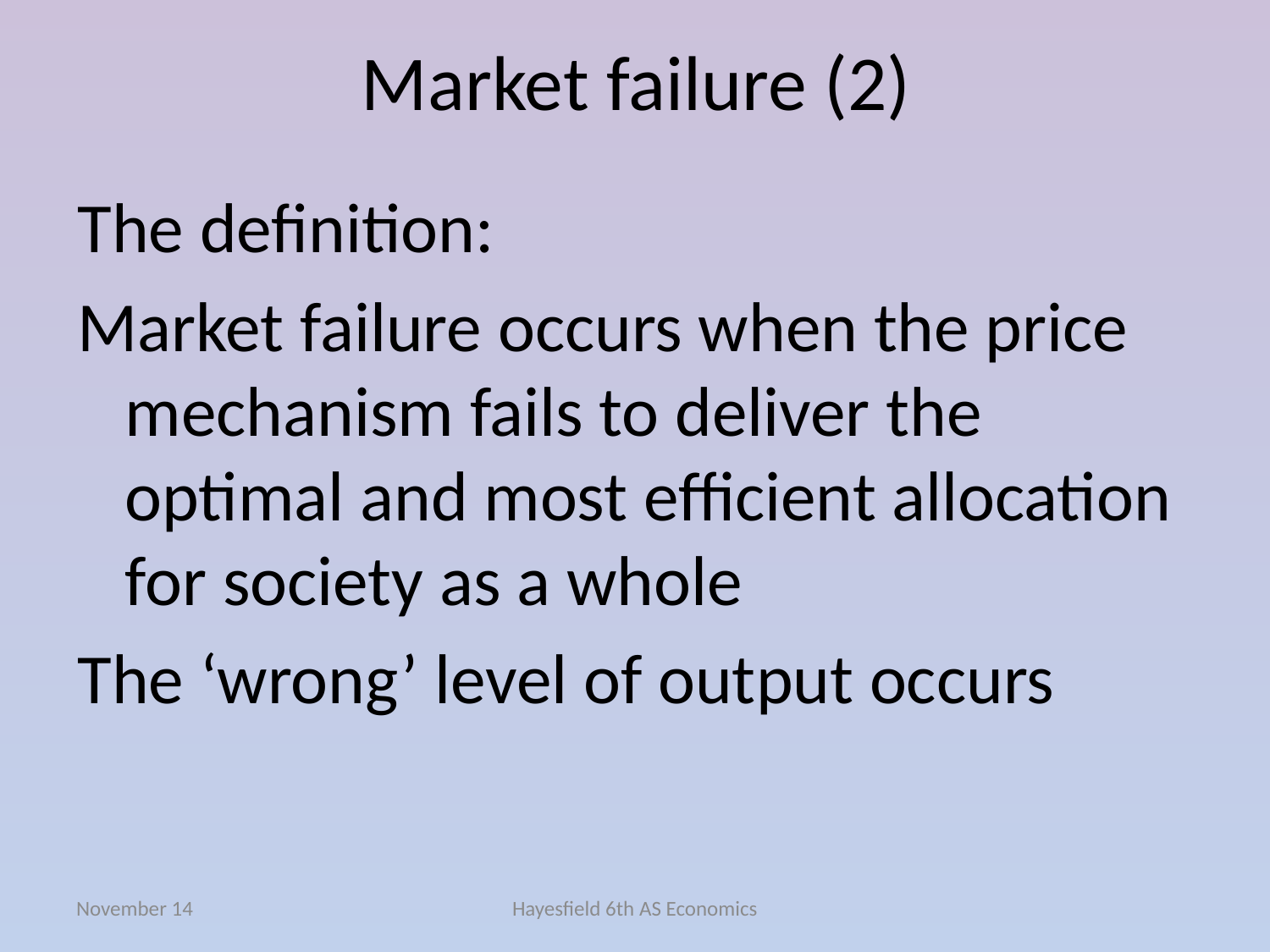

# Market failure (2)
The definition:
Market failure occurs when the price mechanism fails to deliver the optimal and most efficient allocation for society as a whole
The ‘wrong’ level of output occurs
November 14
Hayesfield 6th AS Economics